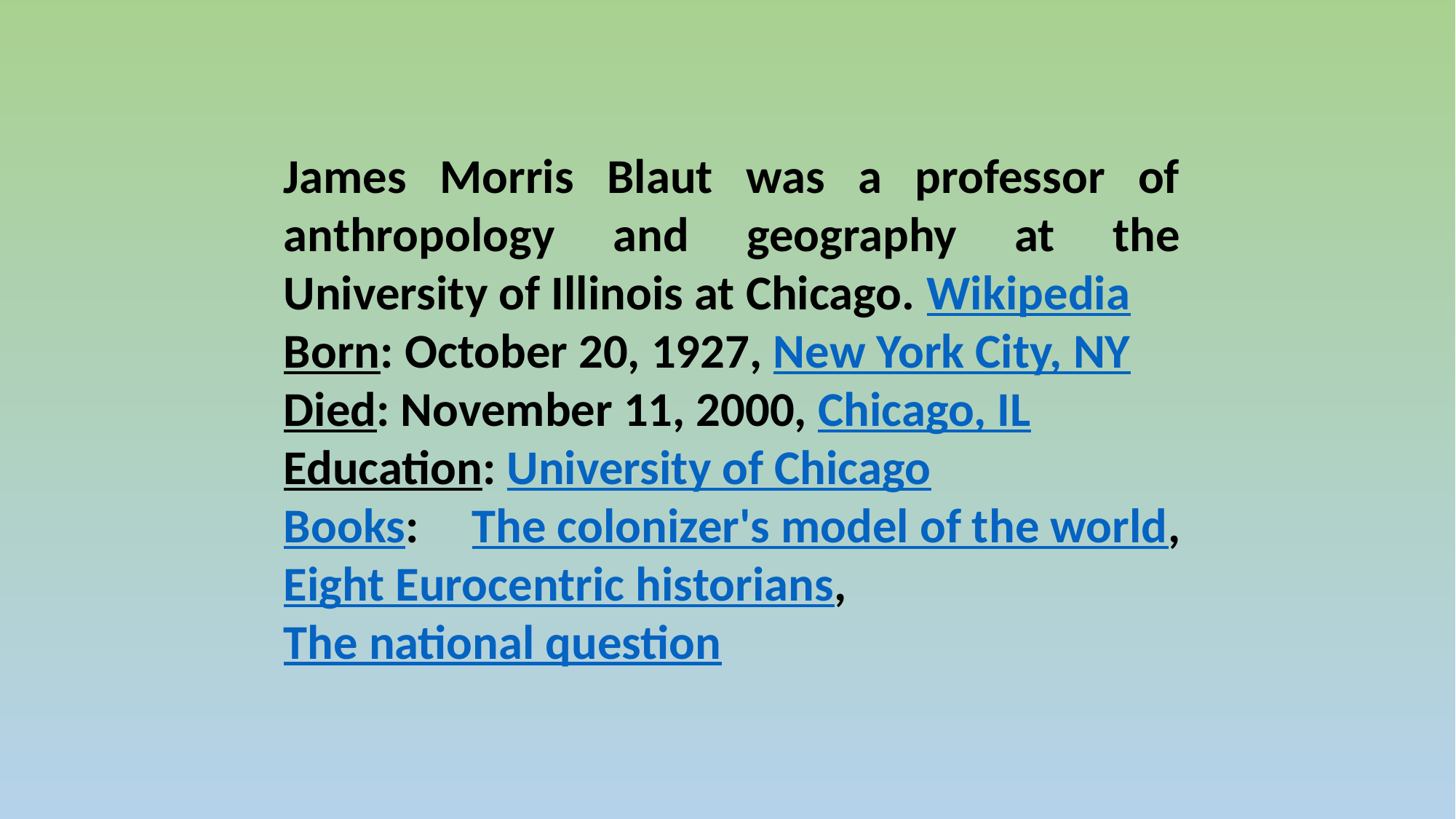

James Morris Blaut was a professor of anthropology and geography at the University of Illinois at Chicago. Wikipedia
Born: October 20, 1927, New York City, NY
Died: November 11, 2000, Chicago, IL
Education: University of Chicago
Books: The colonizer's model of the world, Eight Eurocentric historians, The national question